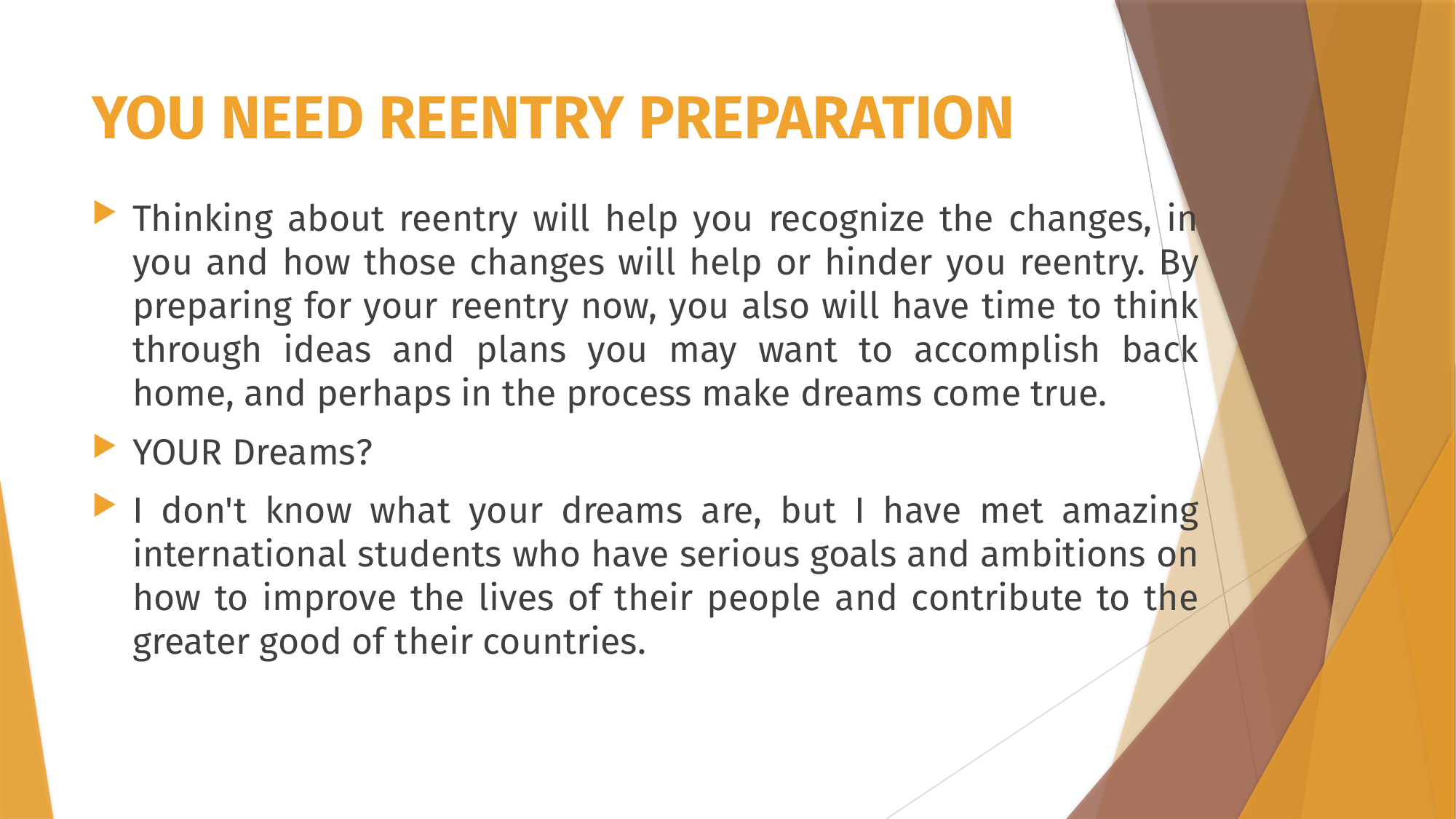

# YOU NEED REENTRY PREPARATION
Thinking about reentry will help you recognize the changes, in you and how those changes will help or hinder you reentry. By preparing for your reentry now, you also will have time to think through ideas and plans you may want to accomplish back home, and perhaps in the process make dreams come true.
YOUR Dreams?
I don't know what your dreams are, but I have met amazing international students who have serious goals and ambitions on how to improve the lives of their people and contribute to the greater good of their countries.